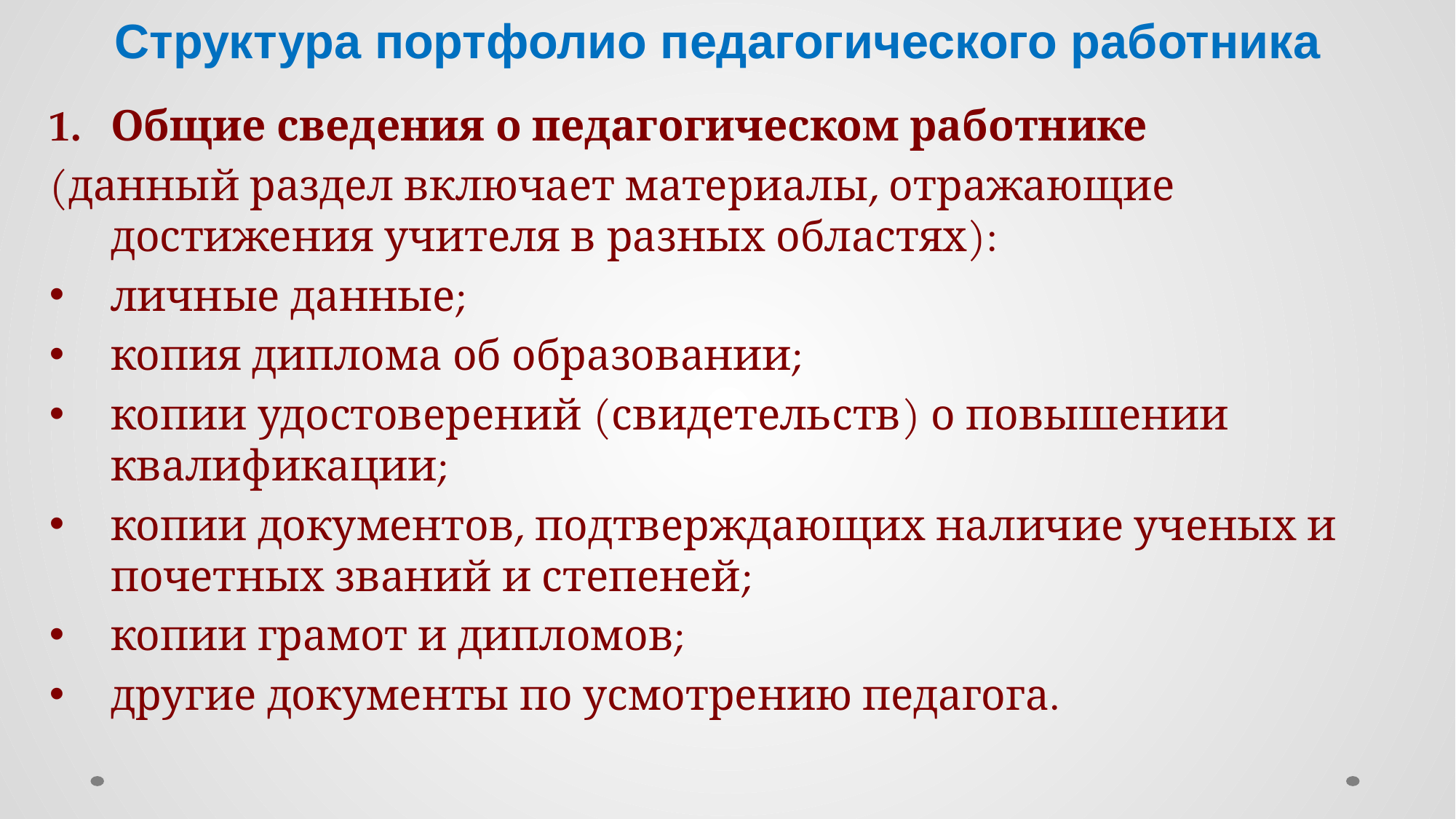

# Структура портфолио педагогического работника
Общие сведения о педагогическом работнике
(данный раздел включает материалы, отражающие достижения учителя в разных областях):
личные данные;
копия диплома об образовании;
копии удостоверений (свидетельств) о повышении квалификации;
копии документов, подтверждающих наличие ученых и почетных званий и степеней;
копии грамот и дипломов;
другие документы по усмотрению педагога.